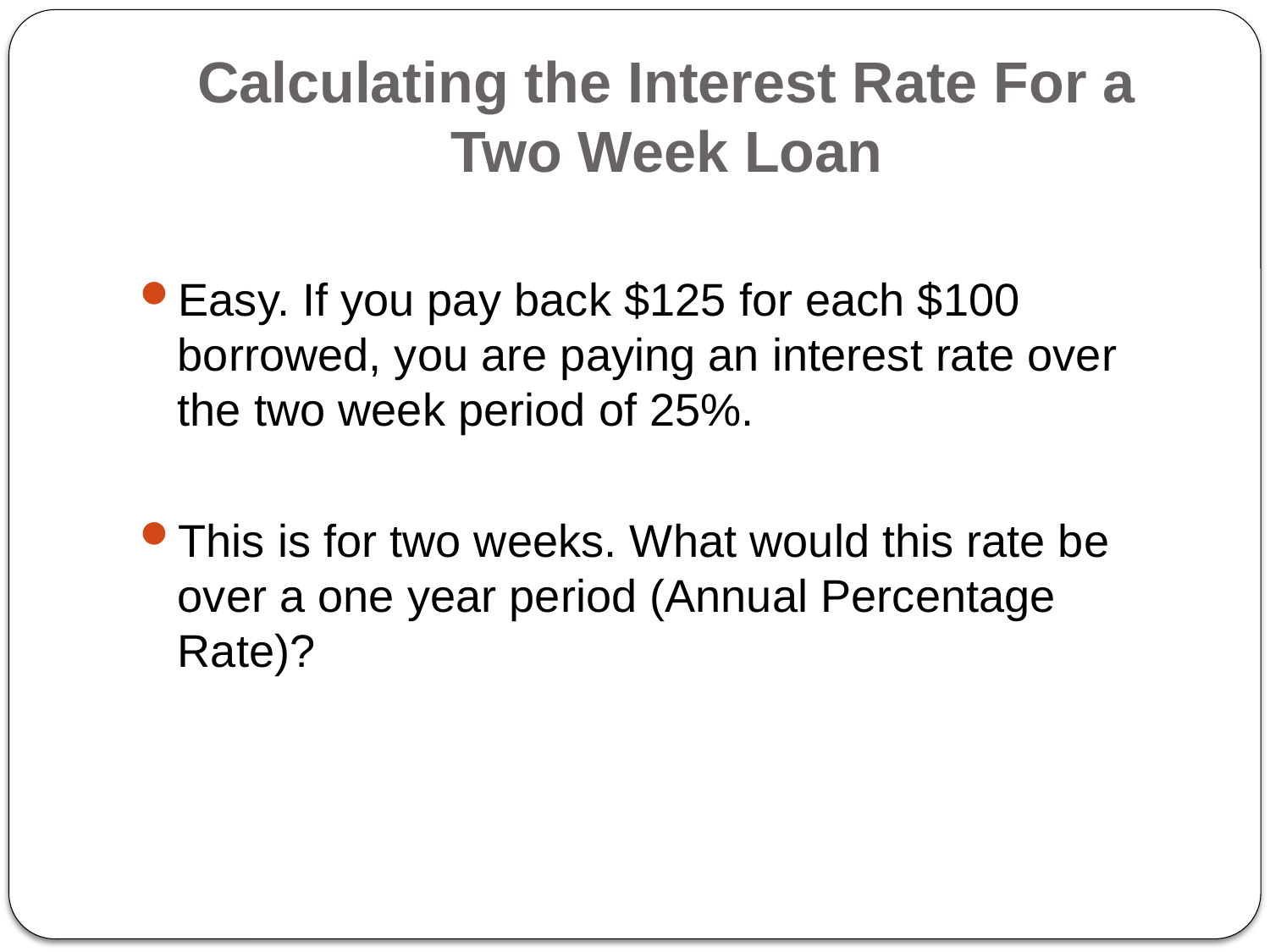

# Calculating the Interest Rate For a Two Week Loan
Easy. If you pay back $125 for each $100 borrowed, you are paying an interest rate over the two week period of 25%.

This is for two weeks. What would this rate be over a one year period (Annual Percentage Rate)?